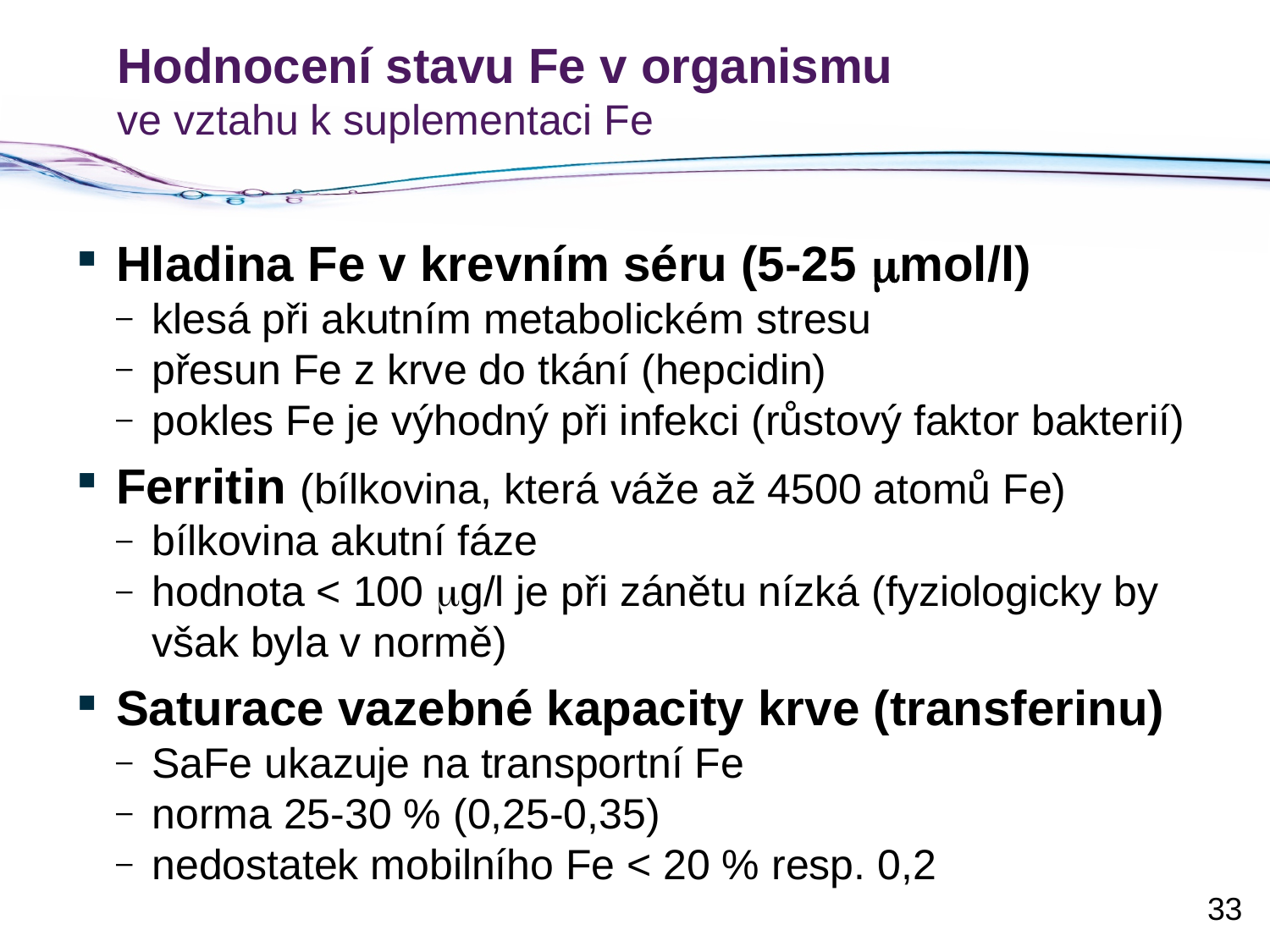

# Hodnocení stavu Fe v organismu ve vztahu k suplementaci Fe
Hladina Fe v krevním séru (5-25 μmol/l)
klesá při akutním metabolickém stresu
přesun Fe z krve do tkání (hepcidin)
pokles Fe je výhodný při infekci (růstový faktor bakterií)
Ferritin (bílkovina, která váže až 4500 atomů Fe)
bílkovina akutní fáze
hodnota < 100 μg/l je při zánětu nízká (fyziologicky by však byla v normě)
Saturace vazebné kapacity krve (transferinu)
SaFe ukazuje na transportní Fe
norma 25-30 % (0,25-0,35)
nedostatek mobilního Fe < 20 % resp. 0,2

33